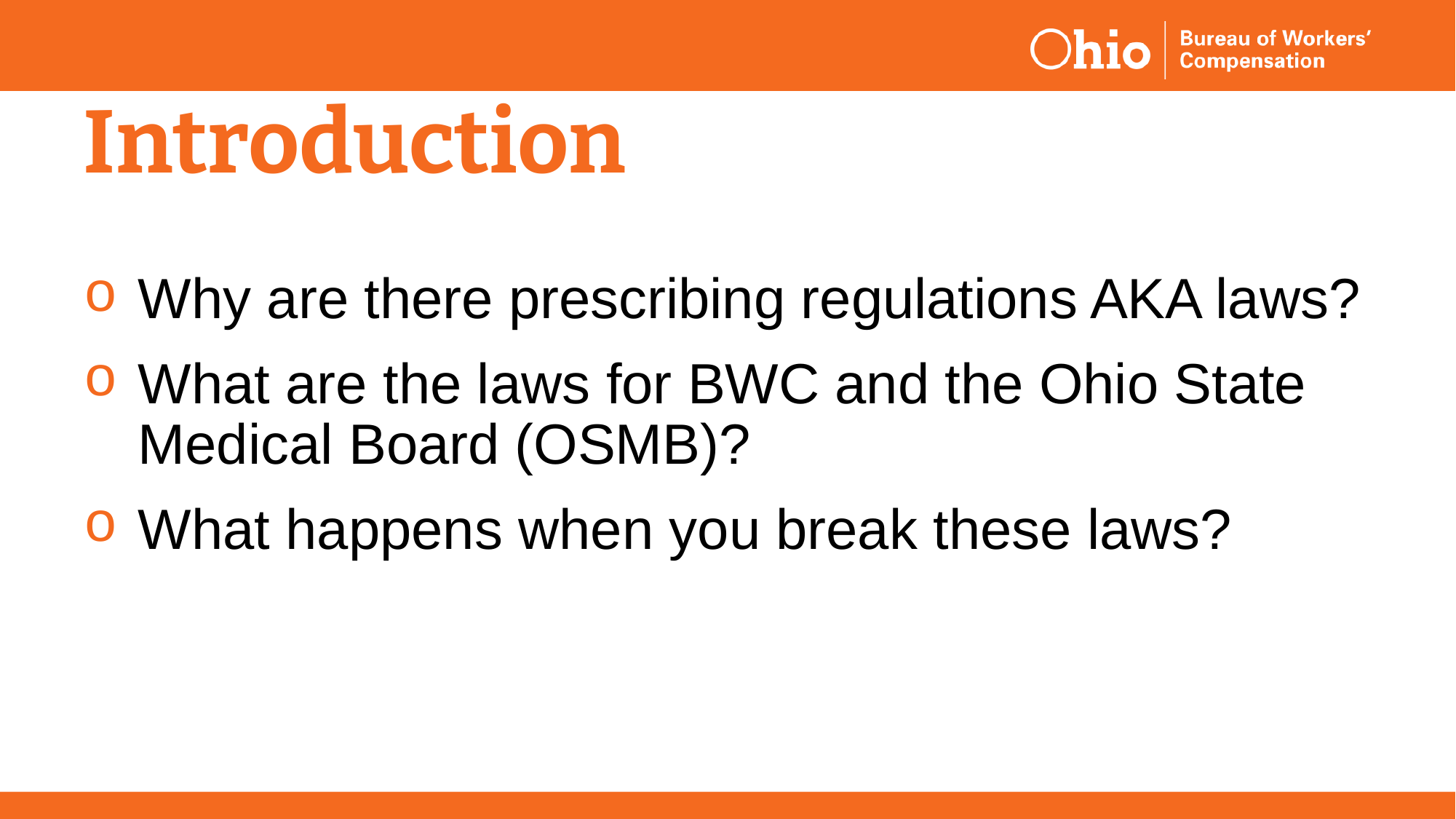

# Introduction
Why are there prescribing regulations AKA laws?
What are the laws for BWC and the Ohio State Medical Board (OSMB)?
What happens when you break these laws?